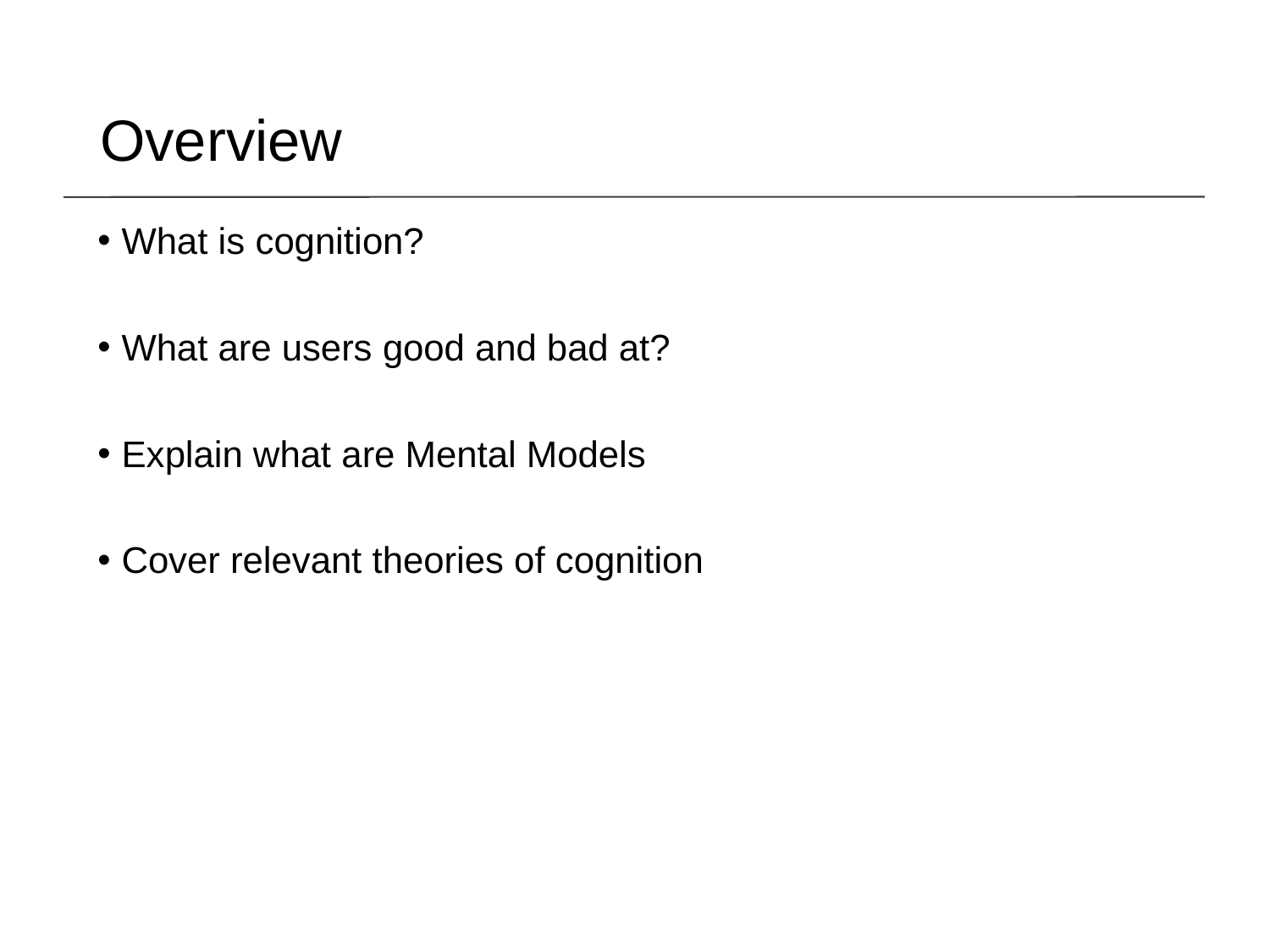

Overview
What is cognition?

What are users good and bad at?

Explain what are Mental Models

Cover relevant theories of cognition